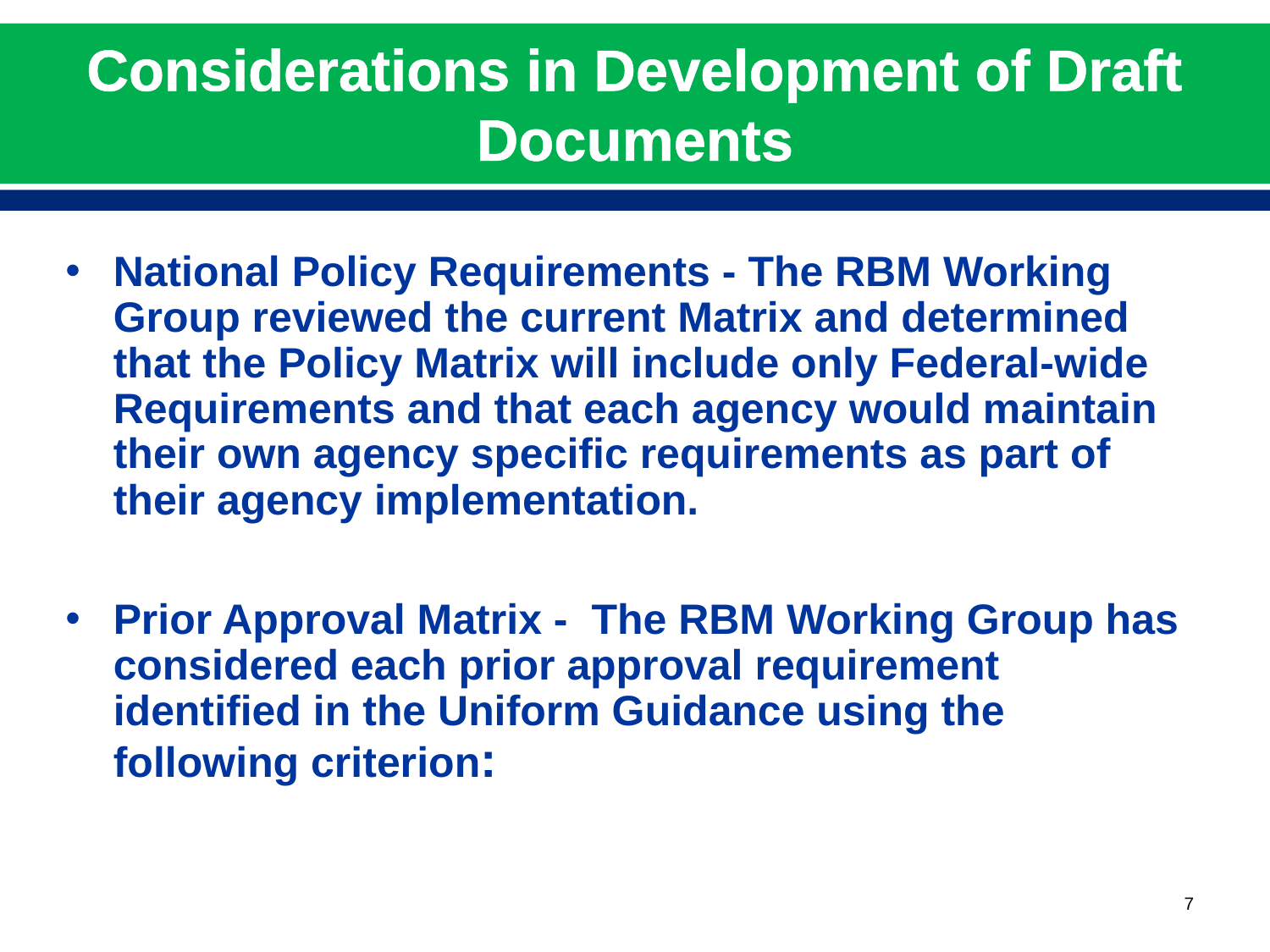

# Considerations in Development of Draft Documents
National Policy Requirements - The RBM Working Group reviewed the current Matrix and determined that the Policy Matrix will include only Federal-wide Requirements and that each agency would maintain their own agency specific requirements as part of their agency implementation.

Prior Approval Matrix -  The RBM Working Group has considered each prior approval requirement identified in the Uniform Guidance using the following criterion:
7